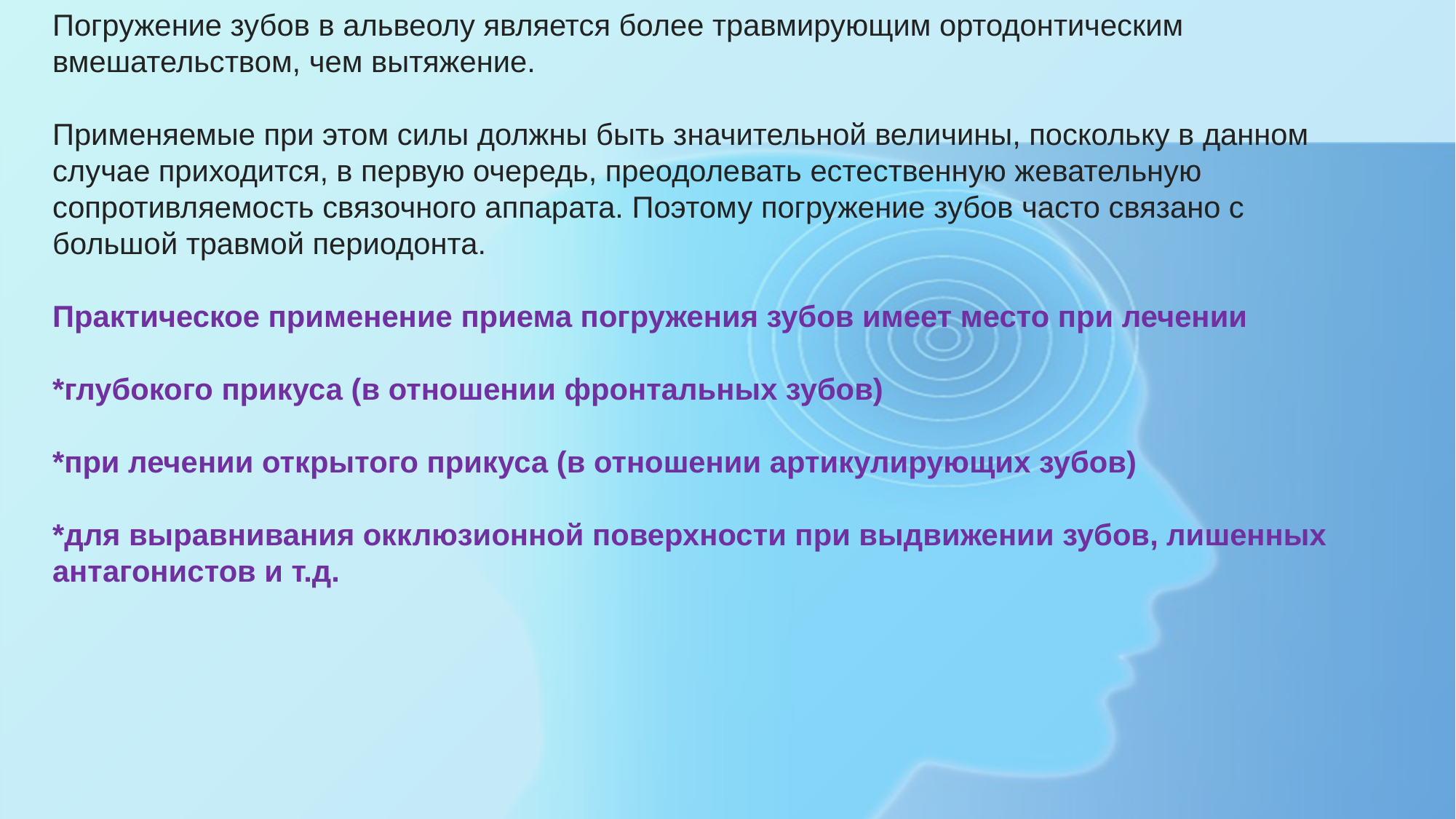

Погружение зубов в альвеолу является более травмирующим ортодонтическим вмешательством, чем вытяжение. 
Применяемые при этом силы должны быть значительной величины, поскольку в данном случае приходится, в первую очередь, преодолевать естественную жевательную сопротивляемость связочного аппарата. Поэтому погружение зубов часто связано с большой травмой периодонта.
Практическое применение приема погружения зубов имеет место при лечении

*глубокого прикуса (в отношении фронтальных зубов)

*при лечении открытого прикуса (в отношении артикулирующих зубов)

*для выравнивания окклюзионной поверхности при выдвижении зубов, лишенных антагонистов и т.д.